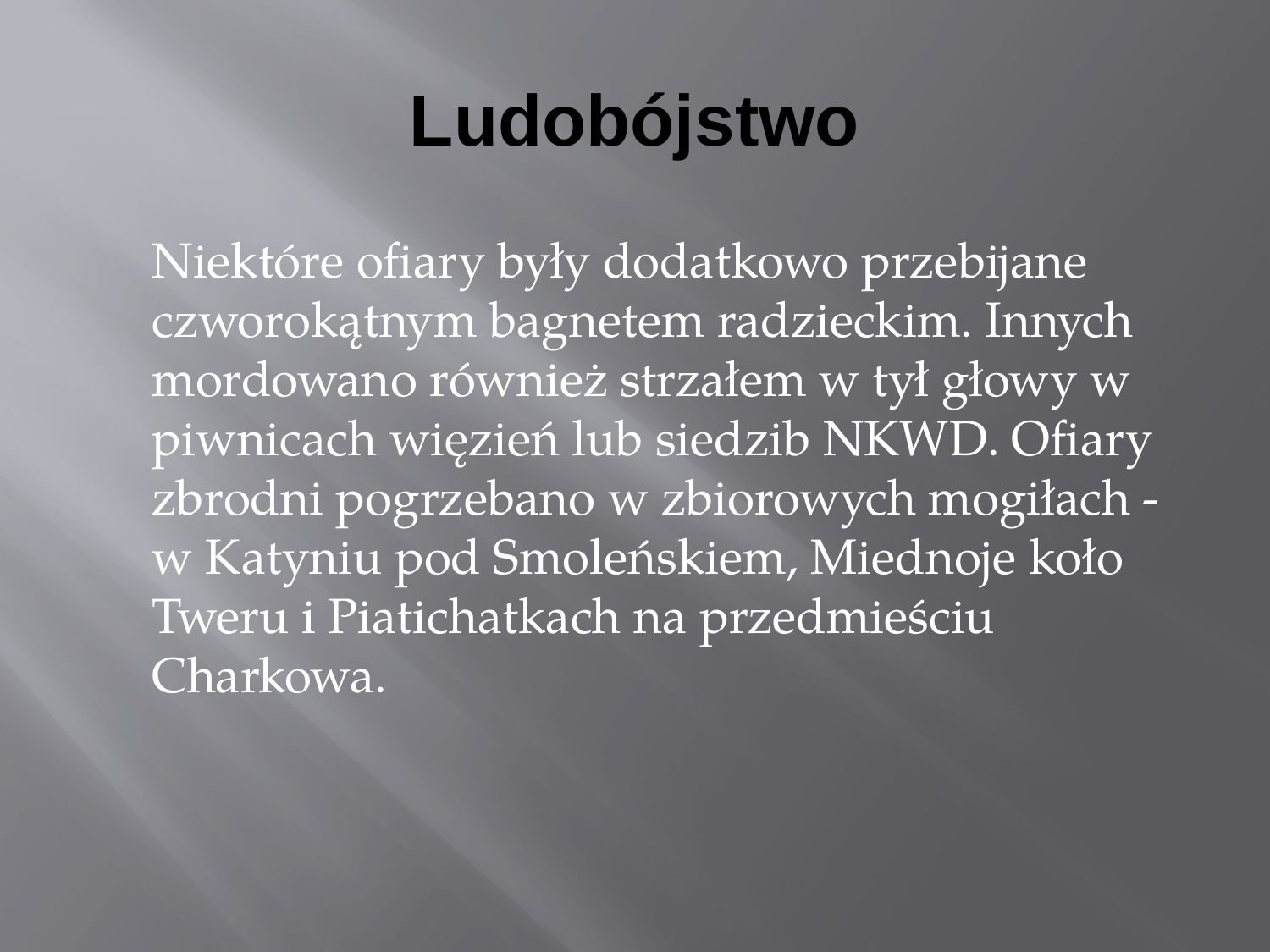

# Ludobójstwo
	Niektóre ofiary były dodatkowo przebijane czworokątnym bagnetem radzieckim. Innych mordowano również strzałem w tył głowy w piwnicach więzień lub siedzib NKWD. Ofiary zbrodni pogrzebano w zbiorowych mogiłach - w Katyniu pod Smoleńskiem, Miednoje koło Tweru i Piatichatkach na przedmieściu Charkowa.